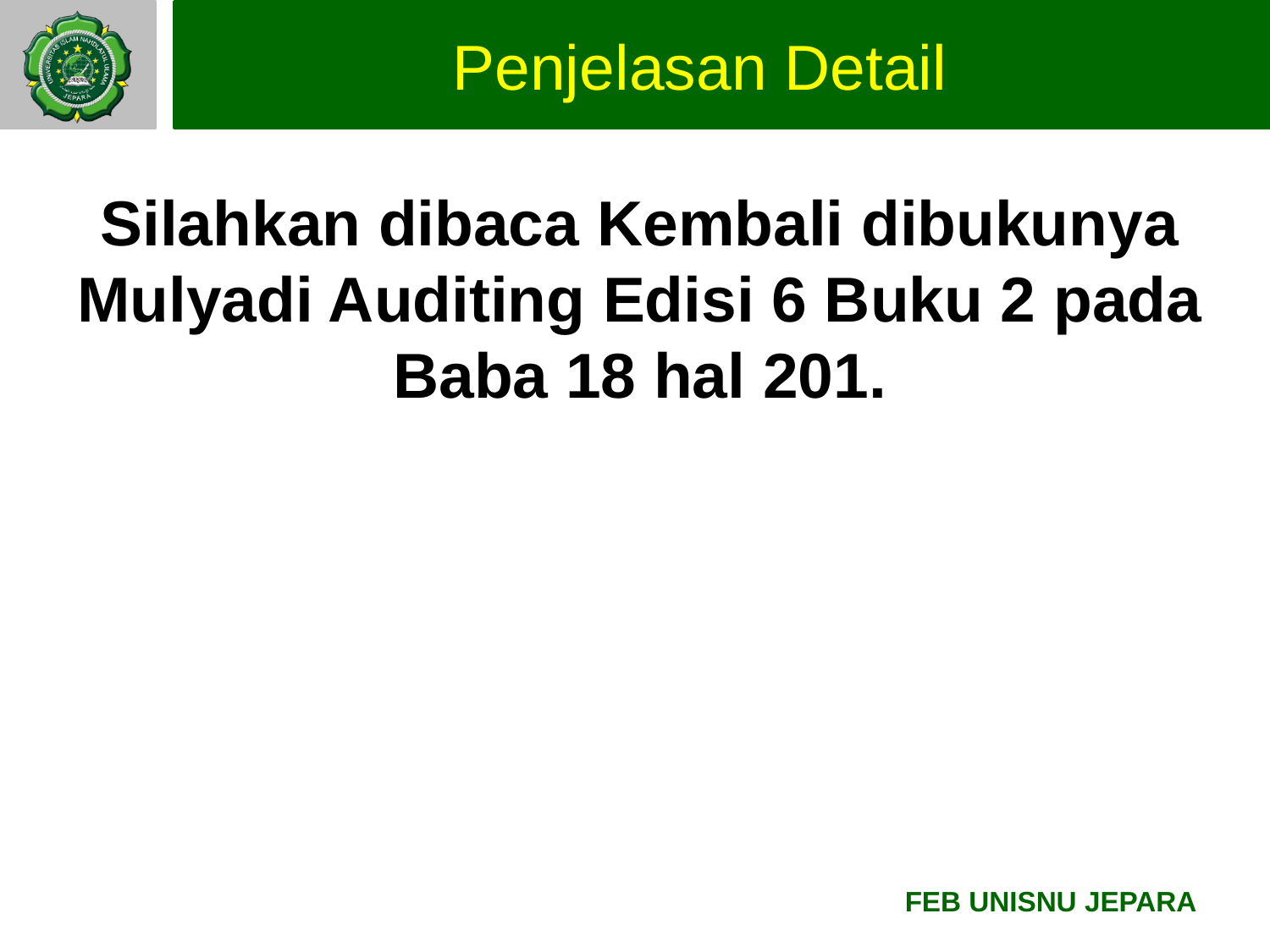

# Penjelasan Detail
Silahkan dibaca Kembali dibukunya Mulyadi Auditing Edisi 6 Buku 2 pada Baba 18 hal 201.